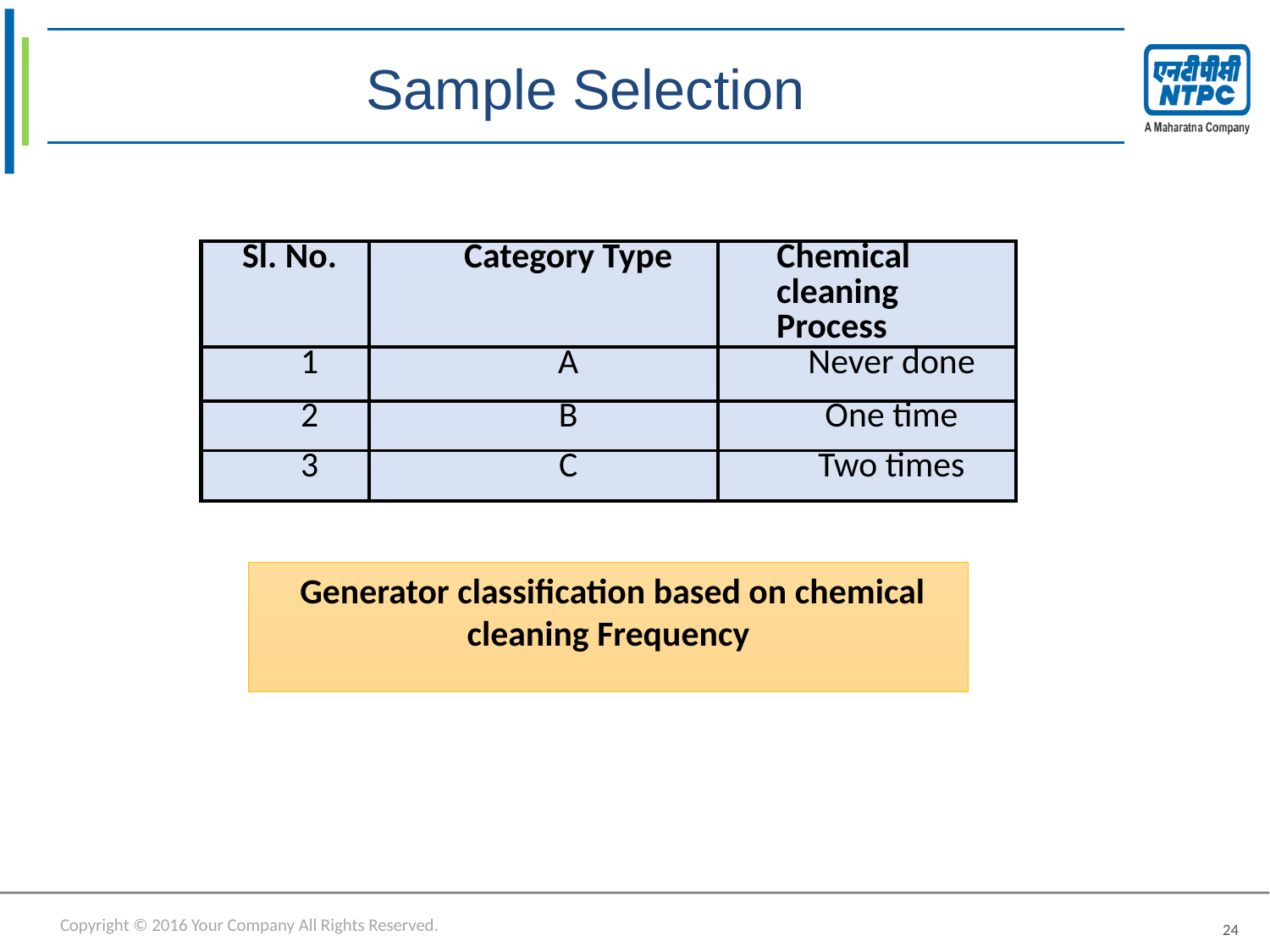

# Sample Selection
| Sl. No. | Category Type | Chemical cleaning Process |
| --- | --- | --- |
| 1 | A | Never done |
| 2 | B | One time |
| 3 | C | Two times |

 Generator classification based on chemical cleaning Frequency